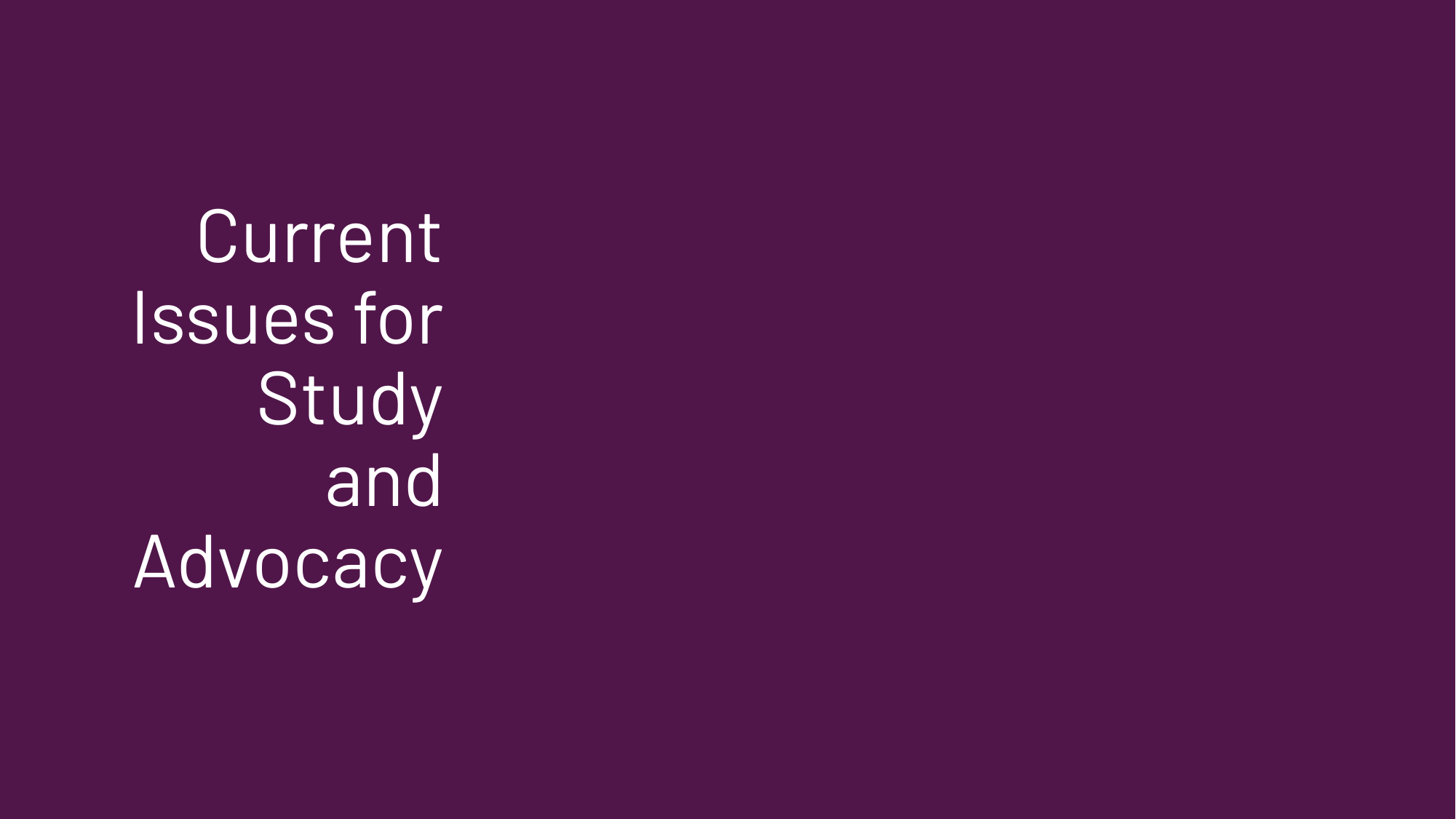

# Current Issues for Study and Advocacy